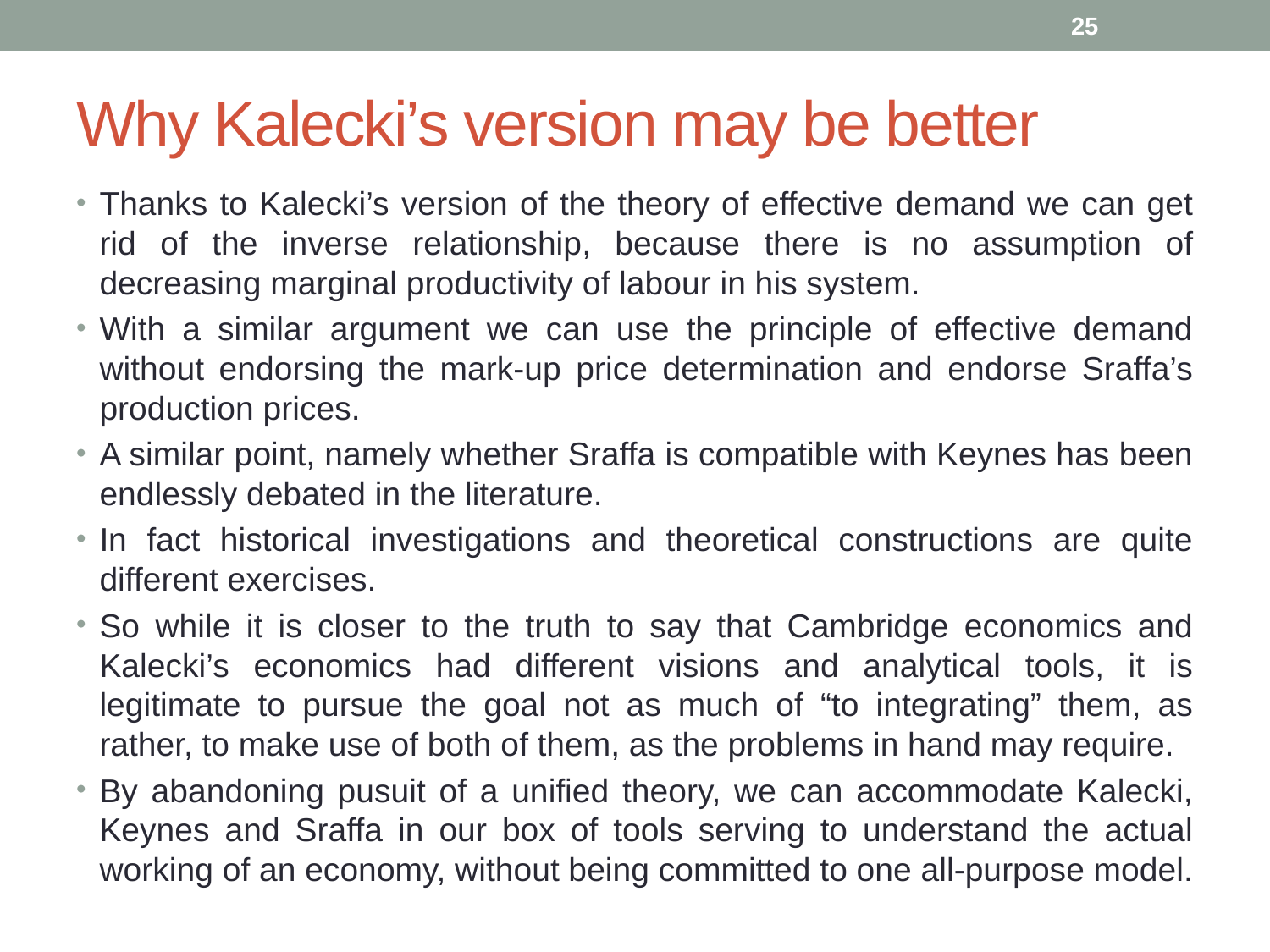

25
# Why Kalecki’s version may be better
Thanks to Kalecki’s version of the theory of effective demand we can get rid of the inverse relationship, because there is no assumption of decreasing marginal productivity of labour in his system.
With a similar argument we can use the principle of effective demand without endorsing the mark-up price determination and endorse Sraffa’s production prices.
A similar point, namely whether Sraffa is compatible with Keynes has been endlessly debated in the literature.
In fact historical investigations and theoretical constructions are quite different exercises.
So while it is closer to the truth to say that Cambridge economics and Kalecki’s economics had different visions and analytical tools, it is legitimate to pursue the goal not as much of “to integrating” them, as rather, to make use of both of them, as the problems in hand may require.
By abandoning pusuit of a unified theory, we can accommodate Kalecki, Keynes and Sraffa in our box of tools serving to understand the actual working of an economy, without being committed to one all-purpose model.